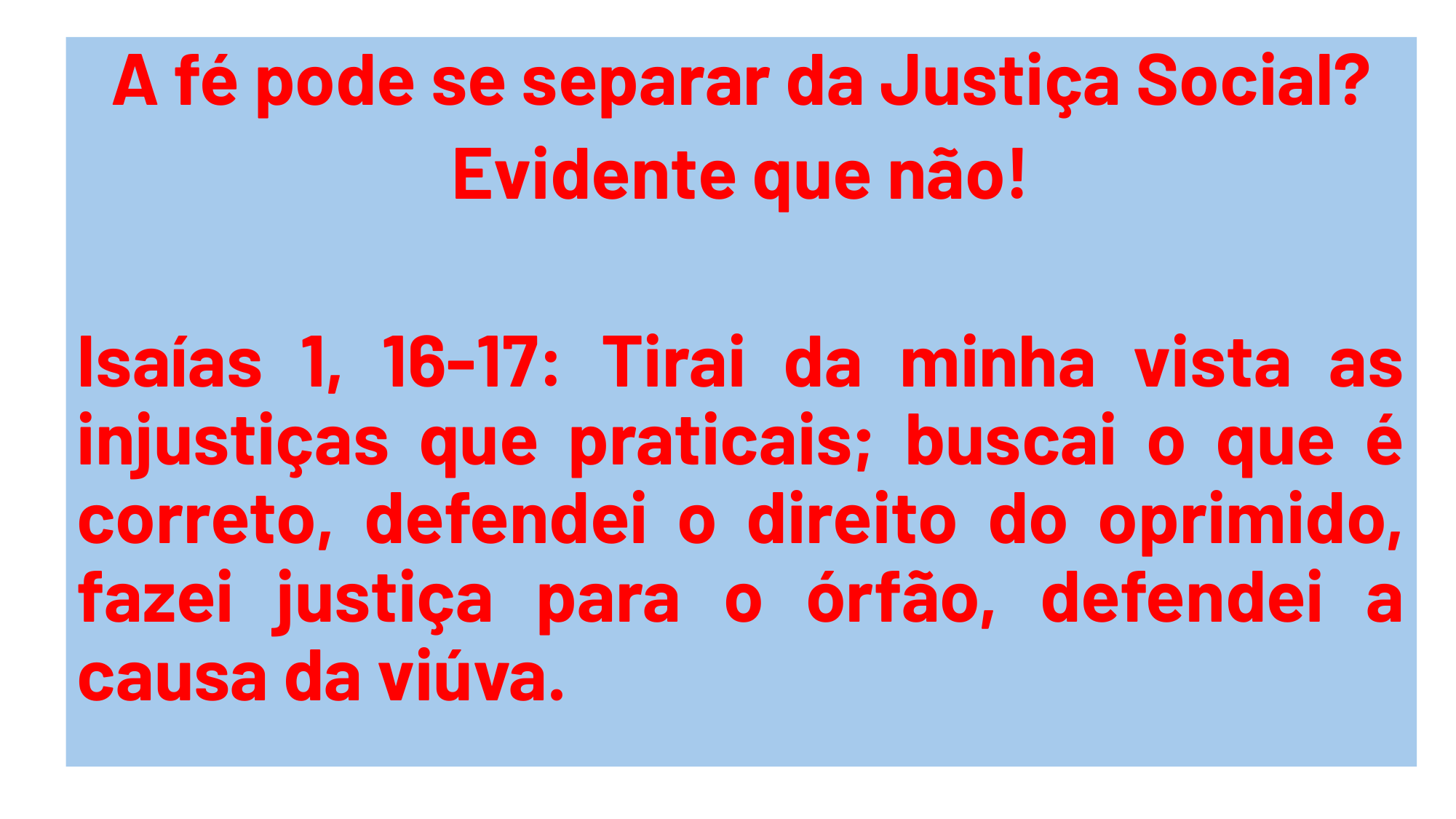

A fé pode se separar da Justiça Social?
Evidente que não!

Isaías 1, 16-17: Tirai da minha vista as injustiças que praticais; buscai o que é correto, defendei o direito do oprimido, fazei justiça para o órfão, defendei a causa da viúva.